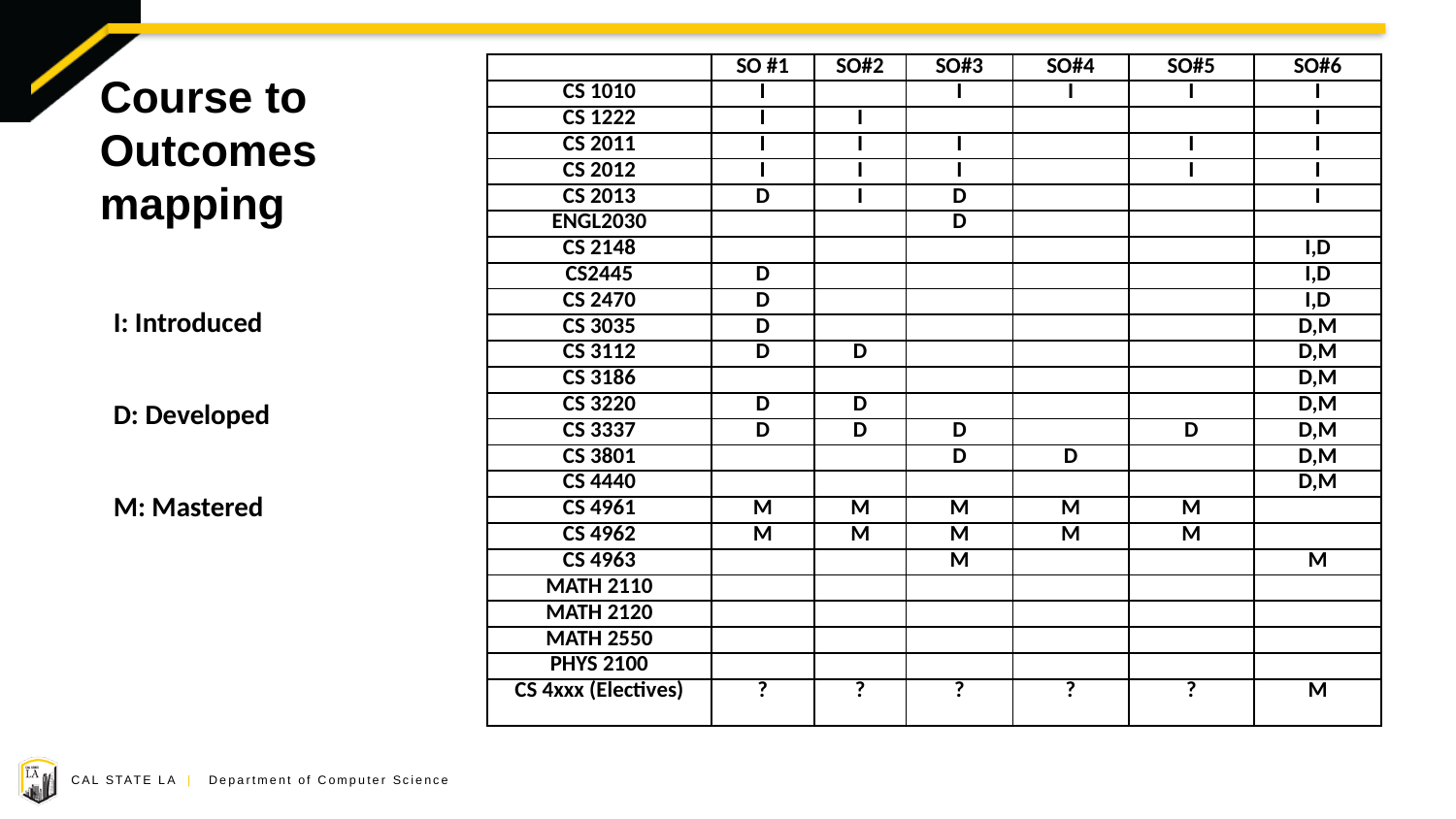

# Course to Outcomes mapping
|  | SO #1 | SO#2 | SO#3 | SO#4 | SO#5 | SO#6 |
| --- | --- | --- | --- | --- | --- | --- |
| CS 1010 | I |  | I | I | I | I |
| CS 1222 | I | I |  |  |  | I |
| CS 2011 | I | I | I |  | I | I |
| CS 2012 | I | I | I |  | I | I |
| CS 2013 | D | I | D |  |  | I |
| ENGL2030 |  |  | D |  |  |  |
| CS 2148 |  |  |  |  |  | I,D |
| CS2445 | D |  |  |  |  | I,D |
| CS 2470 | D |  |  |  |  | I,D |
| CS 3035 | D |  |  |  |  | D,M |
| CS 3112 | D | D |  |  |  | D,M |
| CS 3186 |  |  |  |  |  | D,M |
| CS 3220 | D | D |  |  |  | D,M |
| CS 3337 | D | D | D |  | D | D,M |
| CS 3801 |  |  | D | D |  | D,M |
| CS 4440 |  |  |  |  |  | D,M |
| CS 4961 | M | M | M | M | M |  |
| CS 4962 | M | M | M | M | M |  |
| CS 4963 |  |  | M |  |  | M |
| MATH 2110 |  |  |  |  |  |  |
| MATH 2120 |  |  |  |  |  |  |
| MATH 2550 |  |  |  |  |  |  |
| PHYS 2100 |  |  |  |  |  |  |
| CS 4xxx (Electives) | ? | ? | ? | ? | ? | M |
I: Introduced
D: Developed
M: Mastered